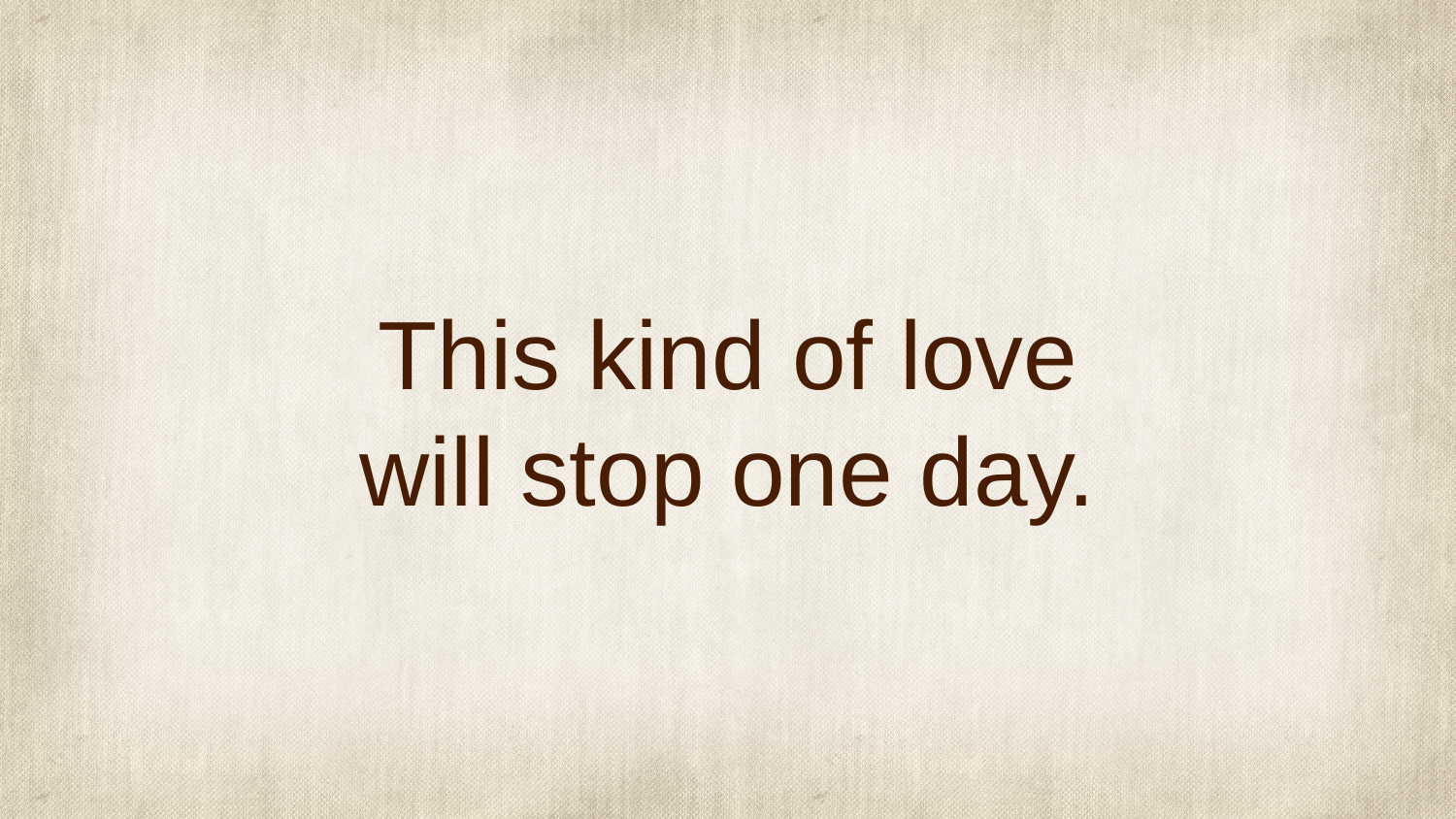

# This kind of love will stop one day.